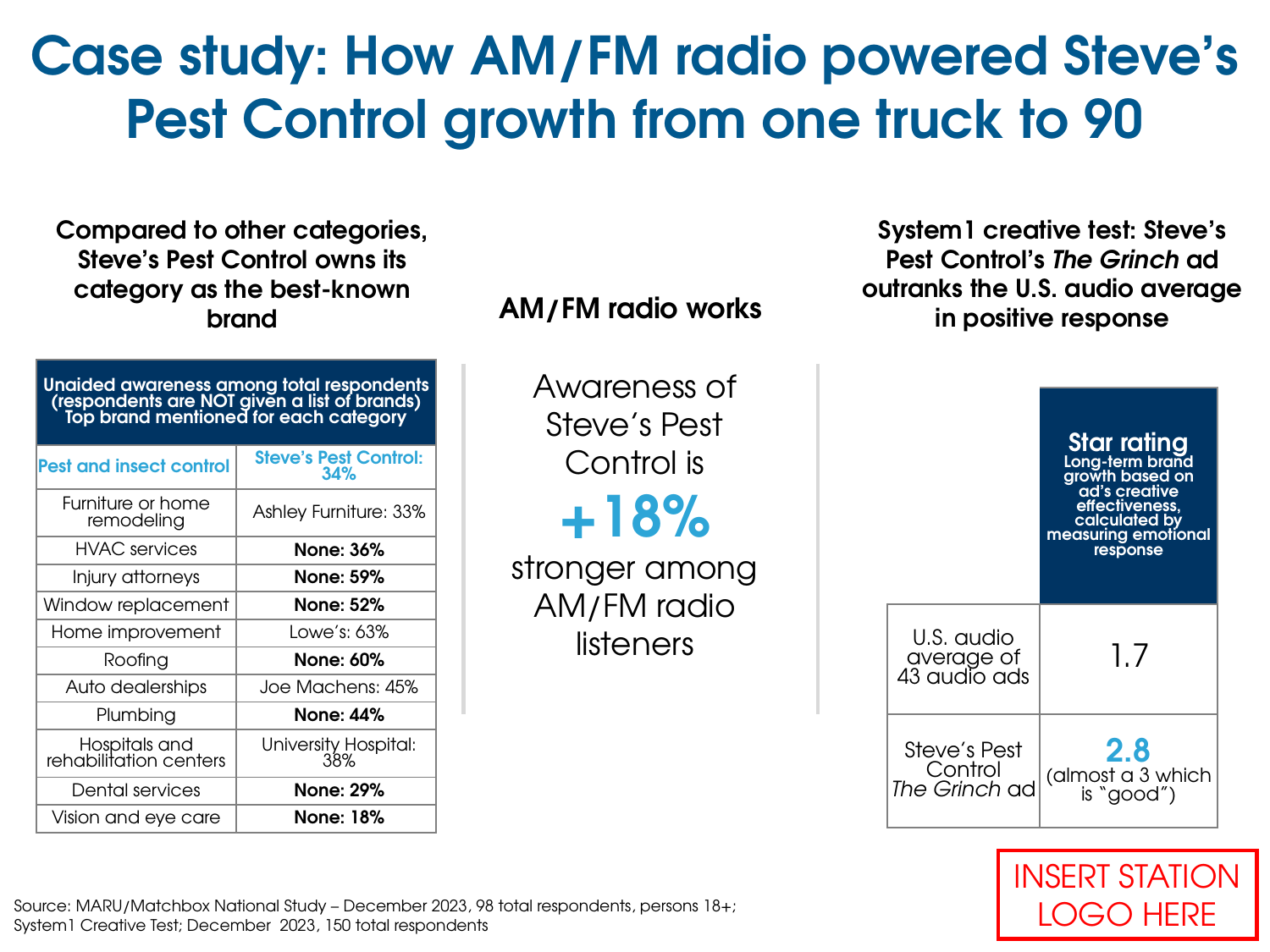

Case study: How AM/FM radio powered Steve’s Pest Control growth from one truck to 90
Compared to other categories, Steve’s Pest Control owns its category as the best-known brand
System1 creative test: Steve’s Pest Control’s The Grinch ad outranks the U.S. audio average in positive response
AM/FM radio works

Awareness of Steve’s Pest Control is
+18%
stronger among AM/FM radio listeners
| Unaided awareness among total respondents (respondents are NOT given a list of brands) Top brand mentioned for each category |  |
| --- | --- |
| Pest and insect control | Steve’s Pest Control: 34% |
| Furniture or home remodeling | Ashley Furniture: 33% |
| HVAC services | None: 36% |
| Injury attorneys | None: 59% |
| Window replacement | None: 52% |
| Home improvement | Lowe’s: 63% |
| Roofing | None: 60% |
| Auto dealerships | Joe Machens: 45% |
| Plumbing | None: 44% |
| Hospitals and rehabilitation centers | University Hospital: 38% |
| Dental services | None: 29% |
| Vision and eye care | None: 18% |
|  | Star rating Long-term brand growth based on ad’s creative effectiveness, calculated by measuring emotional response |
| --- | --- |
| U.S. audio average of 43 audio ads | 1.7 |
| Steve’s Pest Control The Grinch ad | 2.8 (almost a 3 which is “good”) |
INSERT STATION LOGO HERE
Source: MARU/Matchbox National Study – December 2023, 98 total respondents, persons 18+; System1 Creative Test; December  2023, 150 total respondents